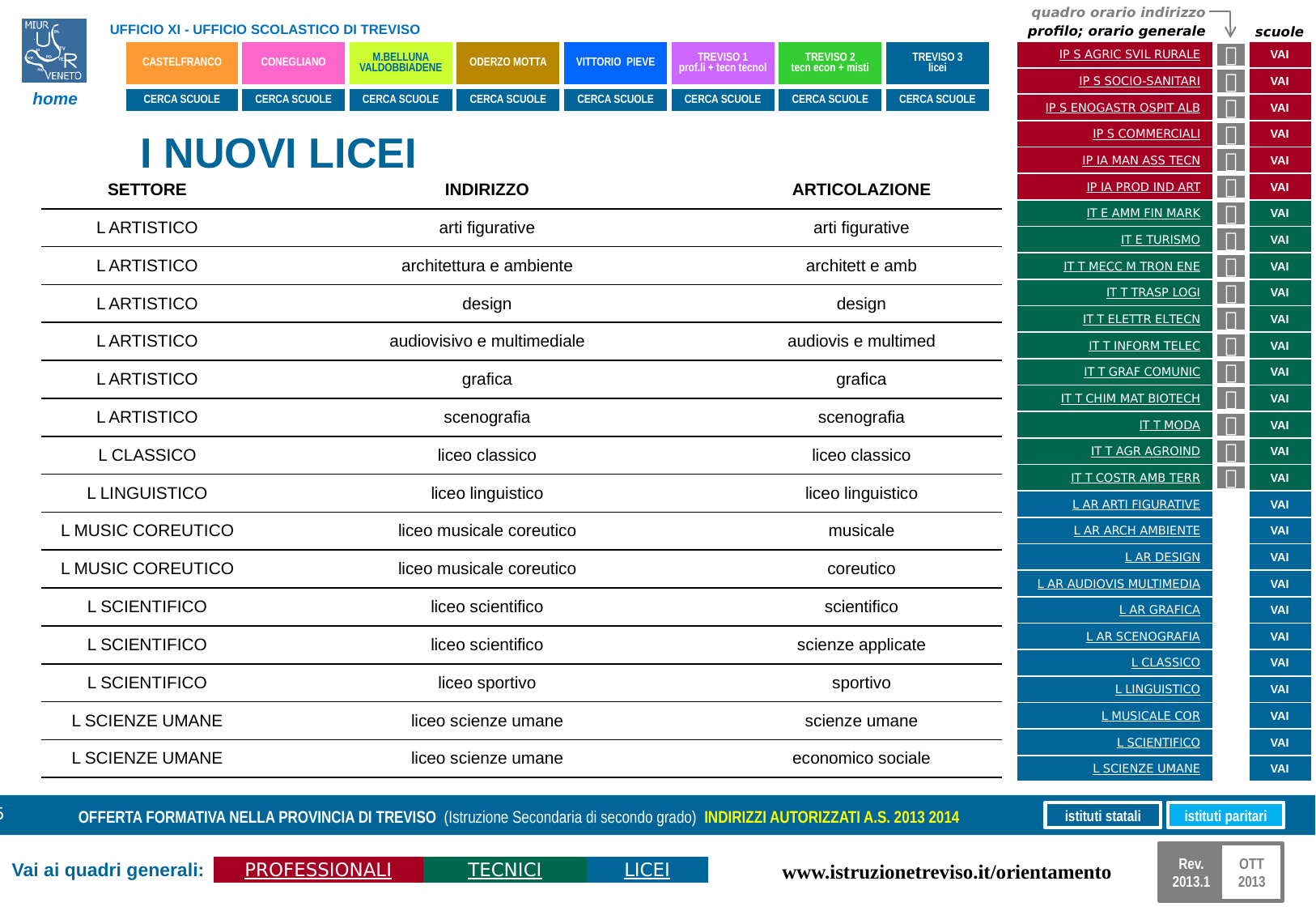

I NUOVI LICEI
| SETTORE | INDIRIZZO | ARTICOLAZIONE |
| --- | --- | --- |
| L ARTISTICO | arti figurative | arti figurative |
| L ARTISTICO | architettura e ambiente | architett e amb |
| L ARTISTICO | design | design |
| L ARTISTICO | audiovisivo e multimediale | audiovis e multimed |
| L ARTISTICO | grafica | grafica |
| L ARTISTICO | scenografia | scenografia |
| L CLASSICO | liceo classico | liceo classico |
| L LINGUISTICO | liceo linguistico | liceo linguistico |
| L MUSIC COREUTICO | liceo musicale coreutico | musicale |
| L MUSIC COREUTICO | liceo musicale coreutico | coreutico |
| L SCIENTIFICO | liceo scientifico | scientifico |
| L SCIENTIFICO | liceo scientifico | scienze applicate |
| L SCIENTIFICO | liceo sportivo | sportivo |
| L SCIENZE UMANE | liceo scienze umane | scienze umane |
| L SCIENZE UMANE | liceo scienze umane | economico sociale |